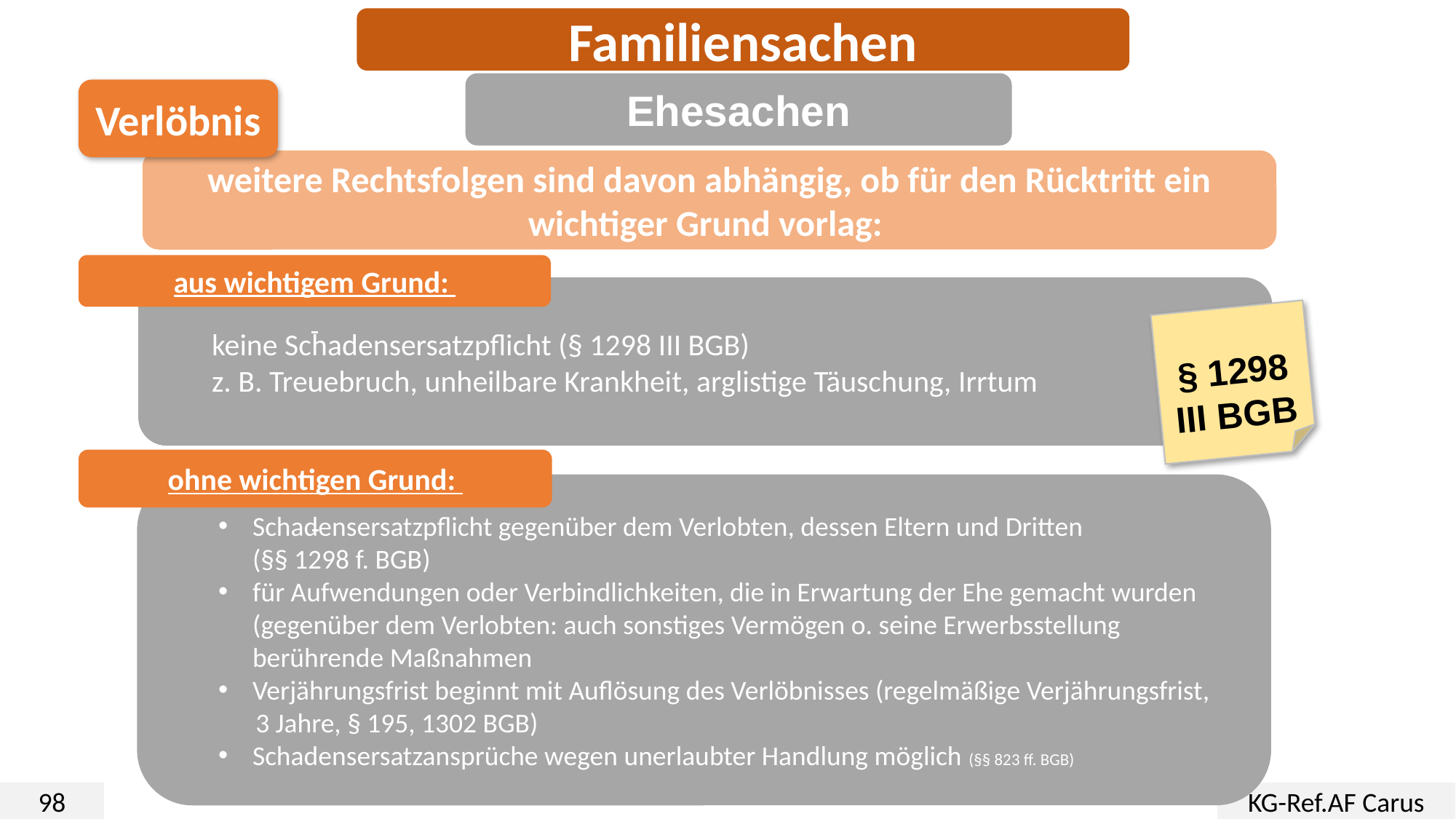

Familiensachen

Ehesachen

Verlöbnis

weitere Rechtsfolgen sind davon abhängig, ob für den Rücktritt ein wichtiger Grund vorlag:

aus wichtigem Grund:

keine Schadensersatzpflicht (§ 1298 III BGB)
z. B. Treuebruch, unheilbare Krankheit, arglistige Täuschung, Irrtum

§ 1298
III BGB

ohne wichtigen Grund:

Schadensersatzpflicht gegenüber dem Verlobten, dessen Eltern und Dritten
(§§ 1298 f. BGB)
für Aufwendungen oder Verbindlichkeiten, die in Erwartung der Ehe gemacht wurden (gegenüber dem Verlobten: auch sonstiges Vermögen o. seine Erwerbsstellung berührende Maßnahmen
Verjährungsfrist beginnt mit Auflösung des Verlöbnisses (regelmäßige Verjährungsfrist,
      3 Jahre, § 195, 1302 BGB)
Schadensersatzansprüche wegen unerlaubter Handlung möglich (§§ 823 ff. BGB)
98
KG-Ref.AF Carus